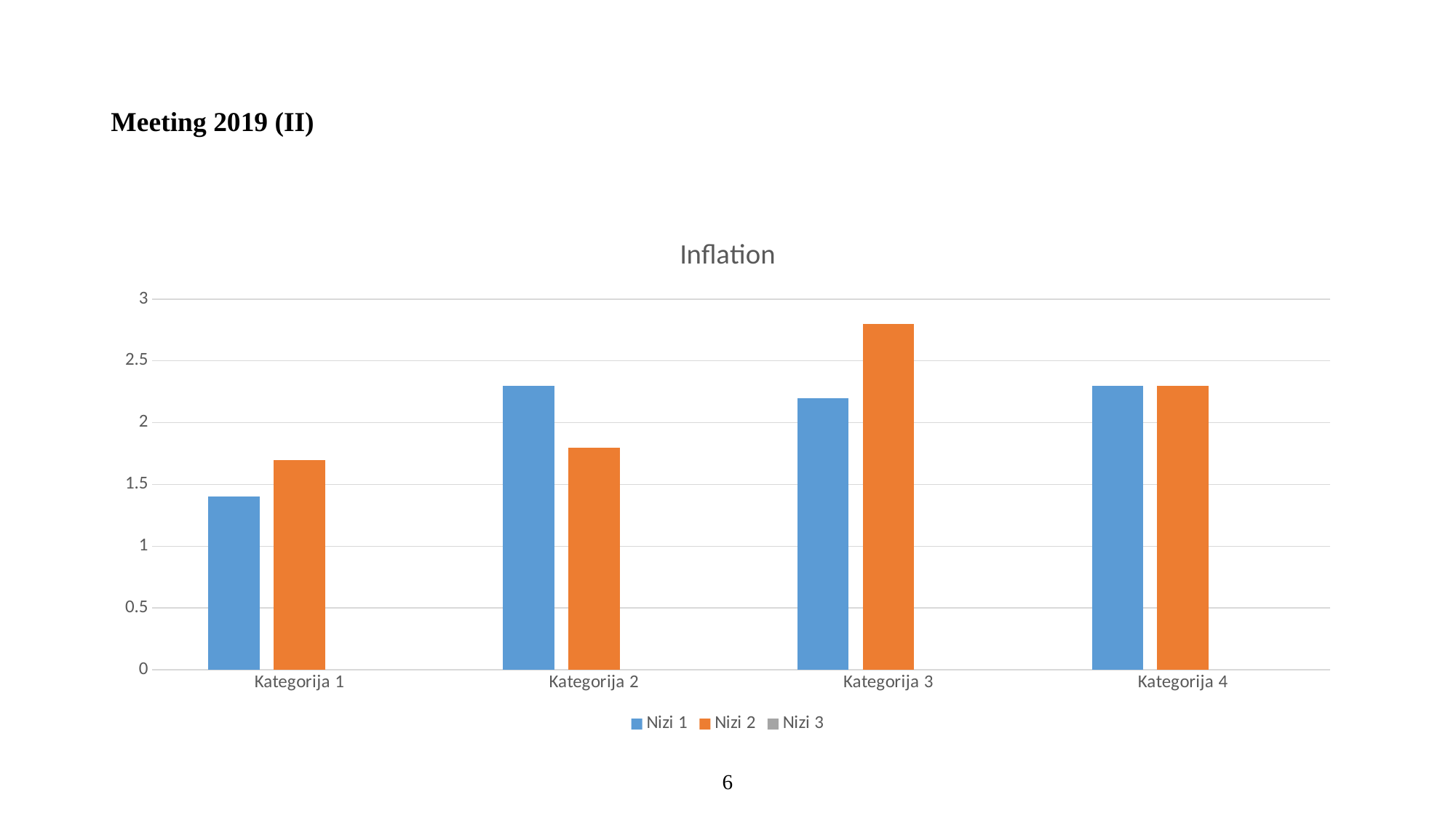

# Meeting 2019 (II)

### Chart: Inflation

| Category | Nizi 1 | Nizi 2 | Nizi 3 |
|---|---|---|---|
| Kategorija 1 | 1.4 | 1.7 | None |
| Kategorija 2 | 2.3 | 1.8 | None |
| Kategorija 3 | 2.2 | 2.8 | None |
| Kategorija 4 | 2.3 | 2.3 | None |
6